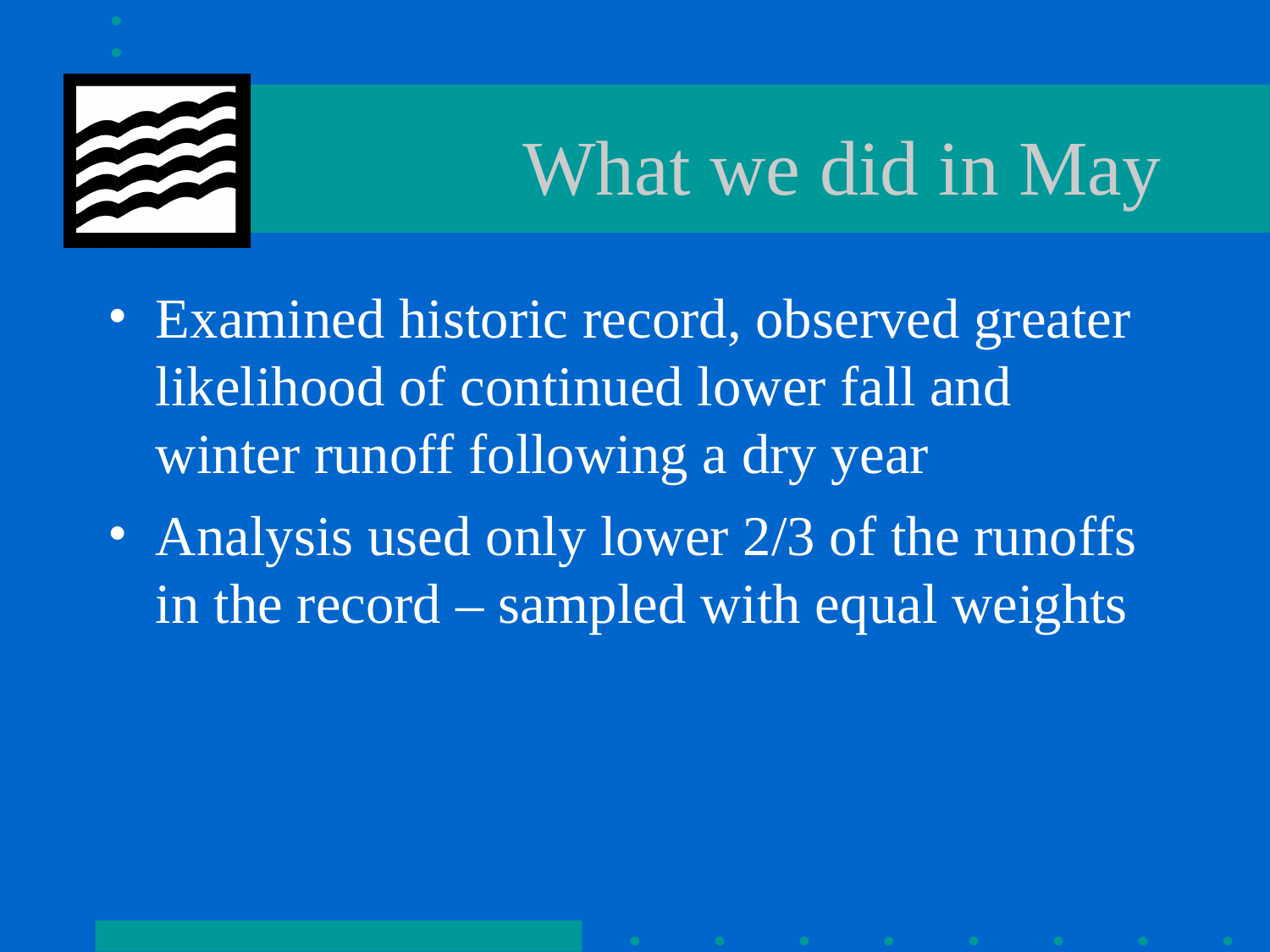

# What we did in May
Examined historic record, observed greater likelihood of continued lower fall and winter runoff following a dry year
Analysis used only lower 2/3 of the runoffs in the record – sampled with equal weights